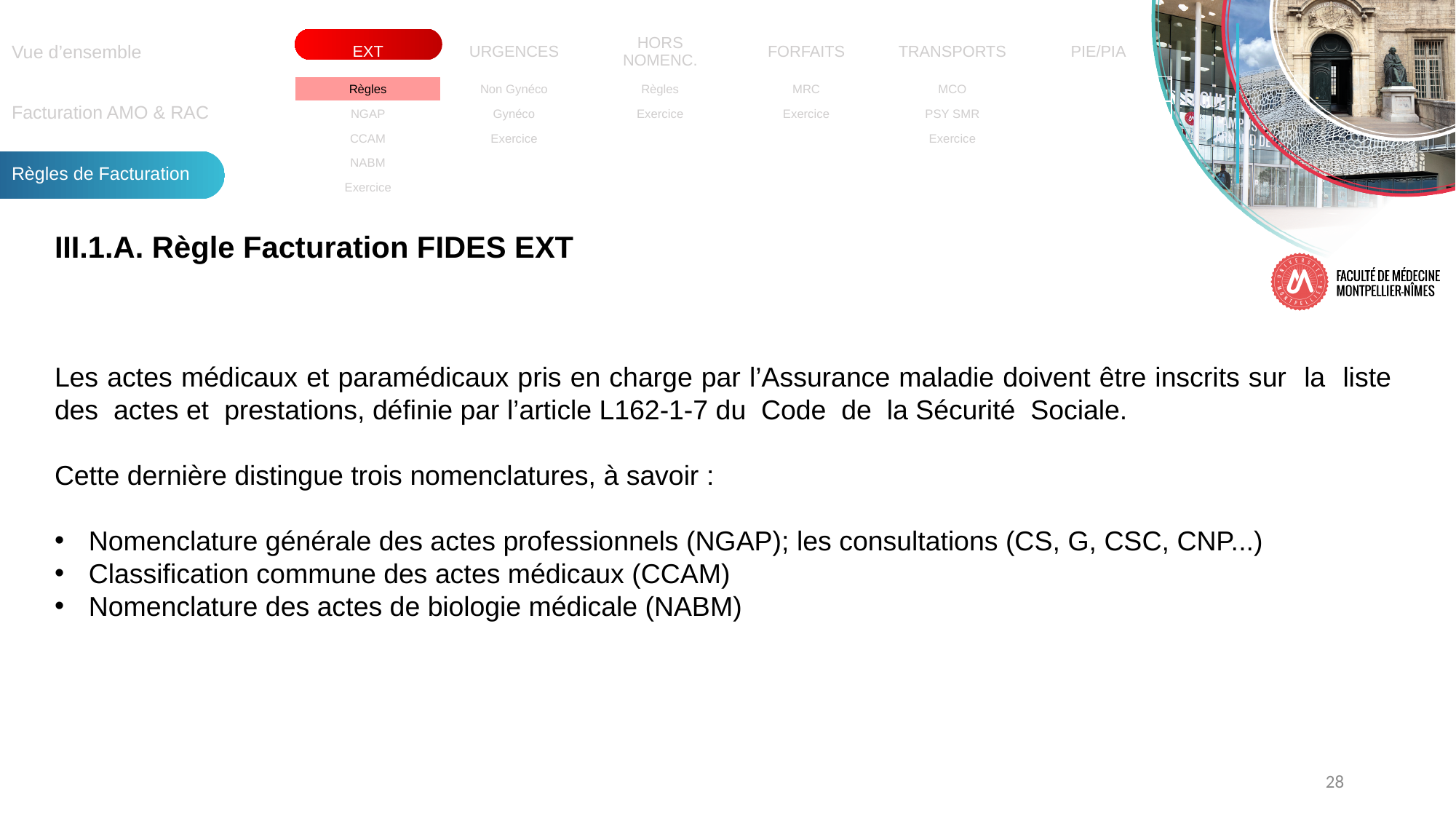

| Vue d’ensemble |
| --- |
| Facturation AMO & RAC |
| Règles de Facturation |
| EXT | URGENCES | HORS NOMENC. | FORFAITS | TRANSPORTS | PIE/PIA |
| --- | --- | --- | --- | --- | --- |

| Règles | Non Gynéco | Règles | MRC | MCO |  |
| --- | --- | --- | --- | --- | --- |
| NGAP | Gynéco | Exercice | Exercice | PSY SMR |  |
| CCAM | Exercice |  |  | Exercice |  |
| NABM |  |  |  |  |  |
| Exercice |  |  |  |  |  |

III.1.A. Règle Facturation FIDES EXT
Les actes médicaux et paramédicaux pris en charge par l’Assurance maladie doivent être inscrits sur  la  liste  des  actes et  prestations, définie par l’article L162-1-7 du  Code  de  la Sécurité  Sociale.

Cette dernière distingue trois nomenclatures, à savoir :

Nomenclature générale des actes professionnels (NGAP); les consultations (CS, G, CSC, CNP...)
Classification commune des actes médicaux (CCAM)
Nomenclature des actes de biologie médicale (NABM)

28